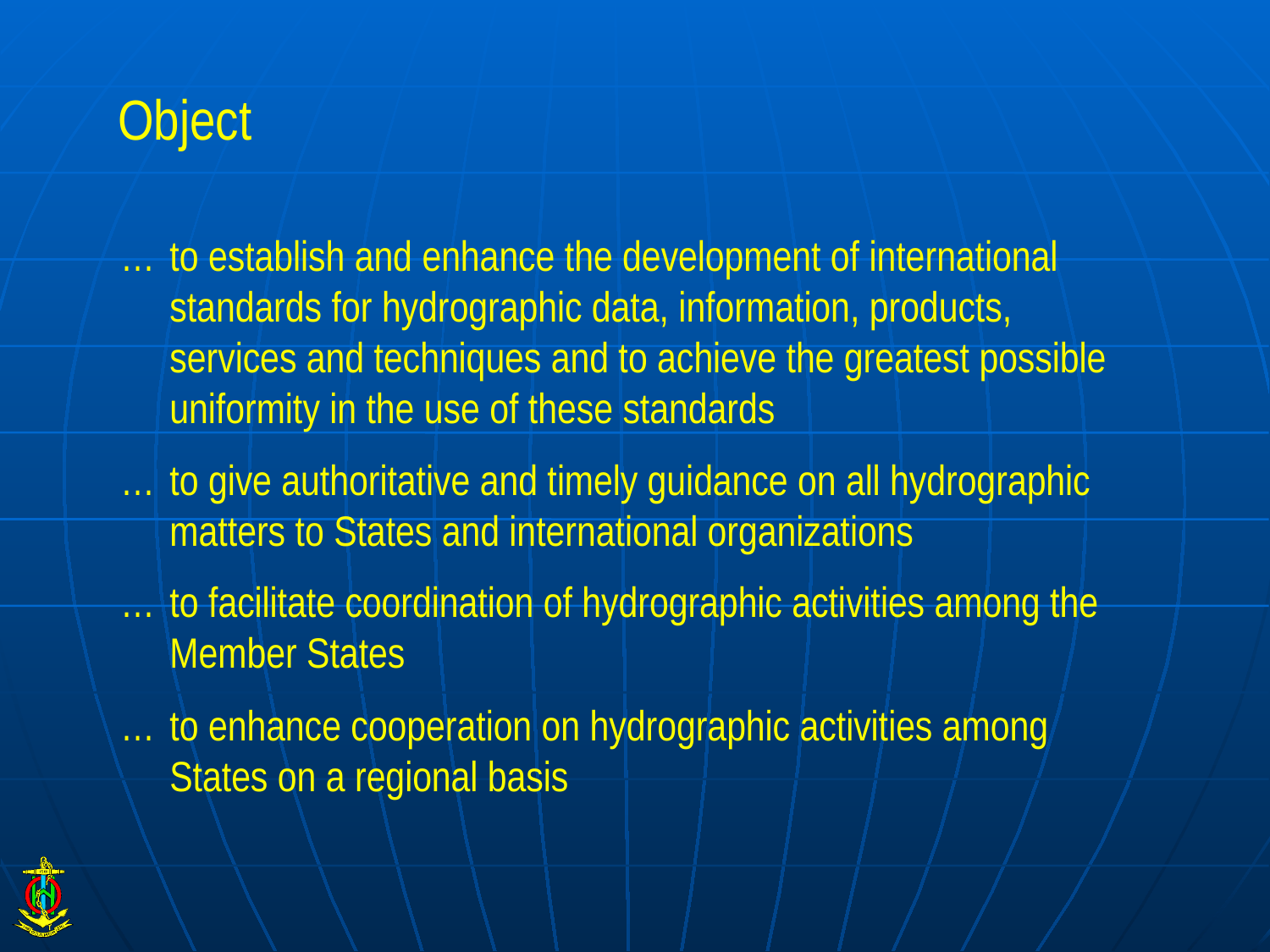

# Object
…	to establish and enhance the development of international standards for hydrographic data, information, products, services and techniques and to achieve the greatest possible uniformity in the use of these standards
…	to give authoritative and timely guidance on all hydrographic matters to States and international organizations
…	to facilitate coordination of hydrographic activities among the Member States
…	to enhance cooperation on hydrographic activities among States on a regional basis